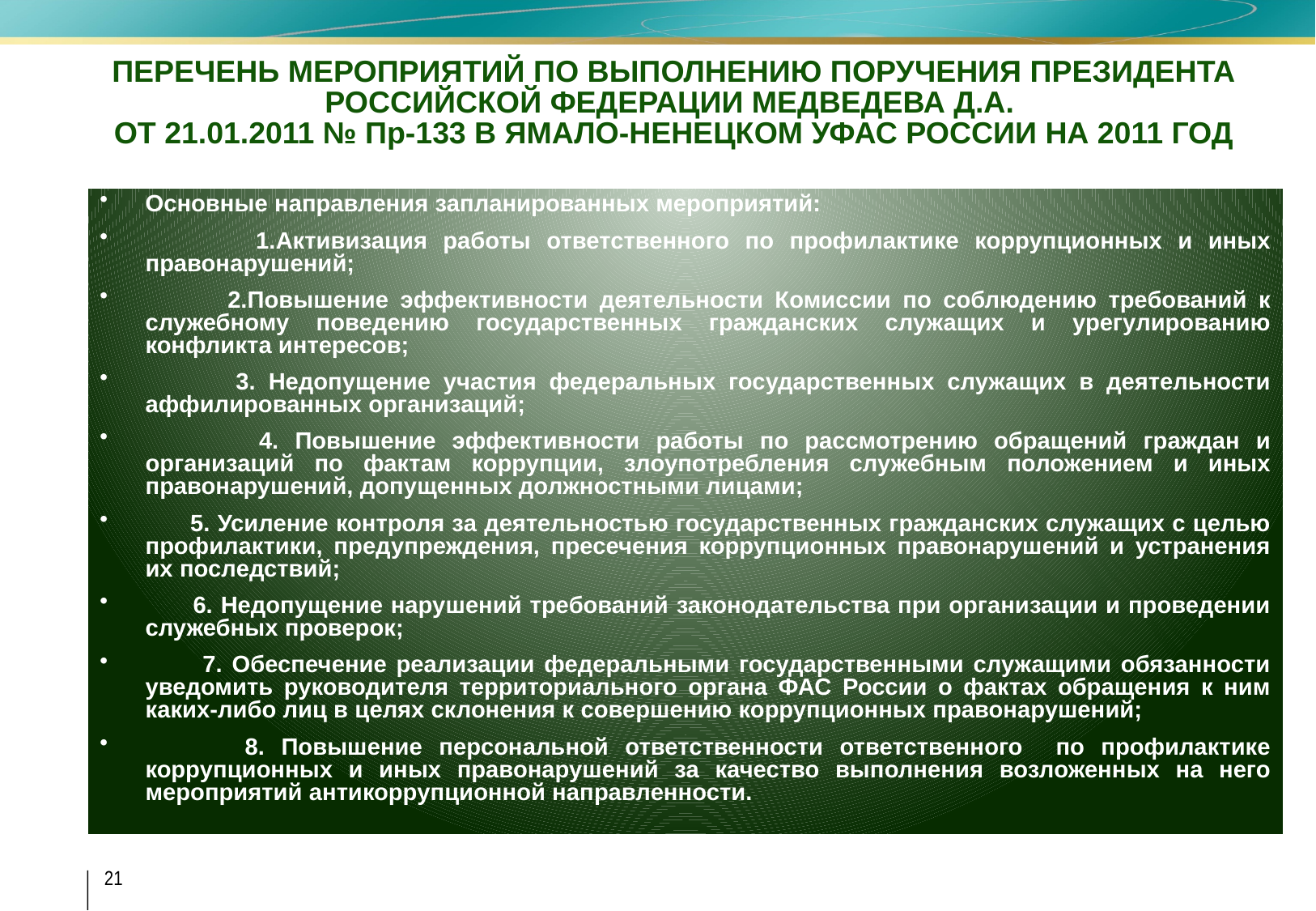

# ПЕРЕЧЕНЬ МЕРОПРИЯТИЙ ПО ВЫПОЛНЕНИЮ ПОРУЧЕНИЯ ПРЕЗИДЕНТА РОССИЙСКОЙ ФЕДЕРАЦИИ МЕДВЕДЕВА Д.А. ОТ 21.01.2011 № Пр-133 В ЯМАЛО-НЕНЕЦКОМ УФАС РОССИИ НА 2011 ГОД
Основные направления запланированных мероприятий:
       1.Активизация работы ответственного по профилактике коррупционных и иных правонарушений;
       2.Повышение эффективности деятельности Комиссии по соблюдению требований к служебному поведению государственных гражданских служащих и урегулированию конфликта интересов;
       3. Недопущение участия федеральных государственных служащих в деятельности аффилированных организаций;
       4. Повышение эффективности работы по рассмотрению обращений граждан и организаций по фактам коррупции, злоупотребления служебным положением и иных правонарушений, допущенных должностными лицами;
      5. Усиление контроля за деятельностью государственных гражданских служащих с целью профилактики, предупреждения, пресечения коррупционных правонарушений и устранения их последствий;
      6. Недопущение нарушений требований законодательства при организации и проведении служебных проверок;
      7. Обеспечение реализации федеральными государственными служащими обязанности уведомить руководителя территориального органа ФАС России о фактах обращения к ним каких-либо лиц в целях склонения к совершению коррупционных правонарушений;
      8. Повышение персональной ответственности ответственного  по профилактике коррупционных и иных правонарушений за качество выполнения возложенных на него мероприятий антикоррупционной направленности.
21